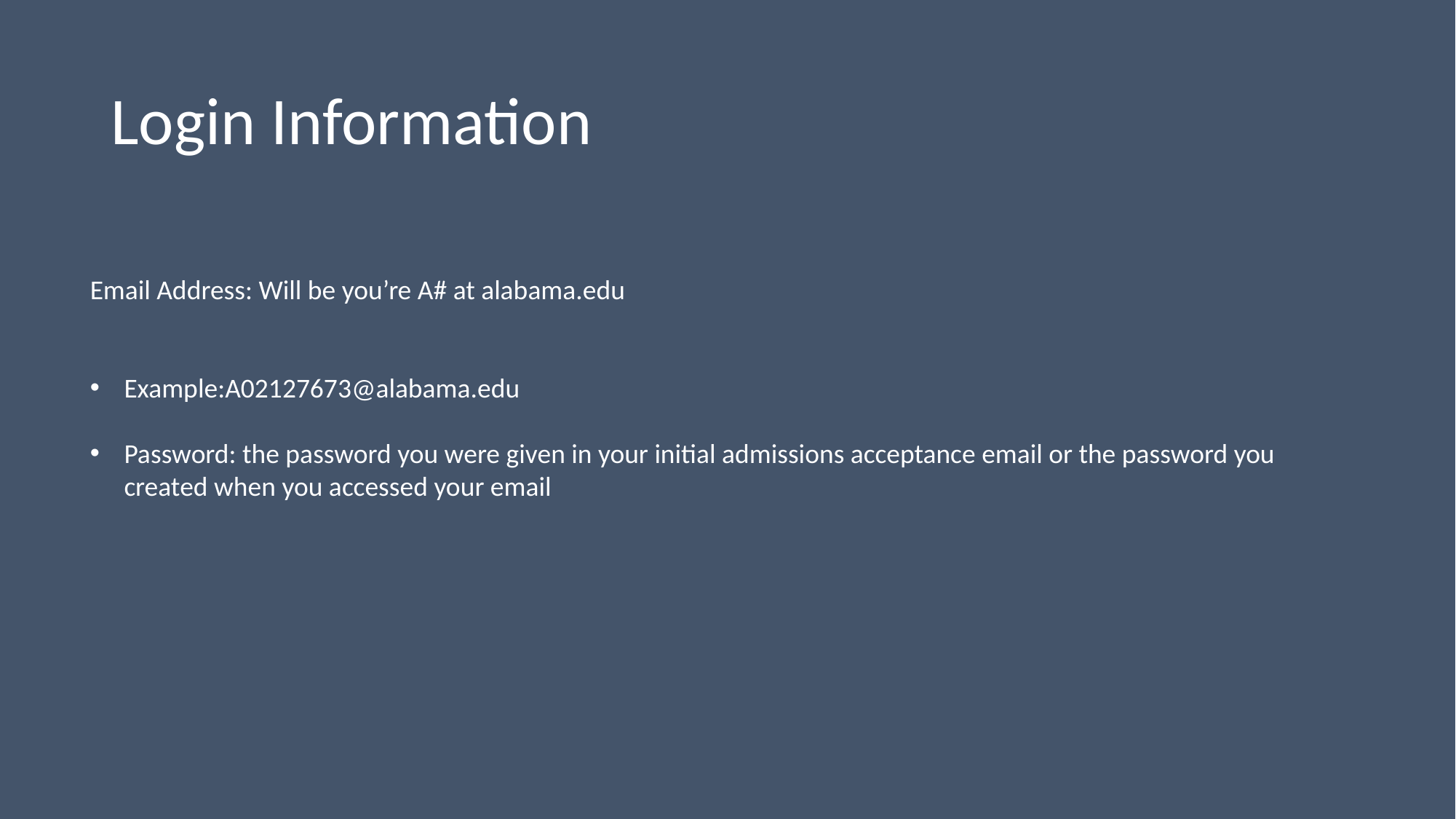

# Login Information
Email Address: Will be you’re A# at alabama.edu

Example:A02127673@alabama.edu

Password: the password you were given in your initial admissions acceptance email or the password you created when you accessed your email